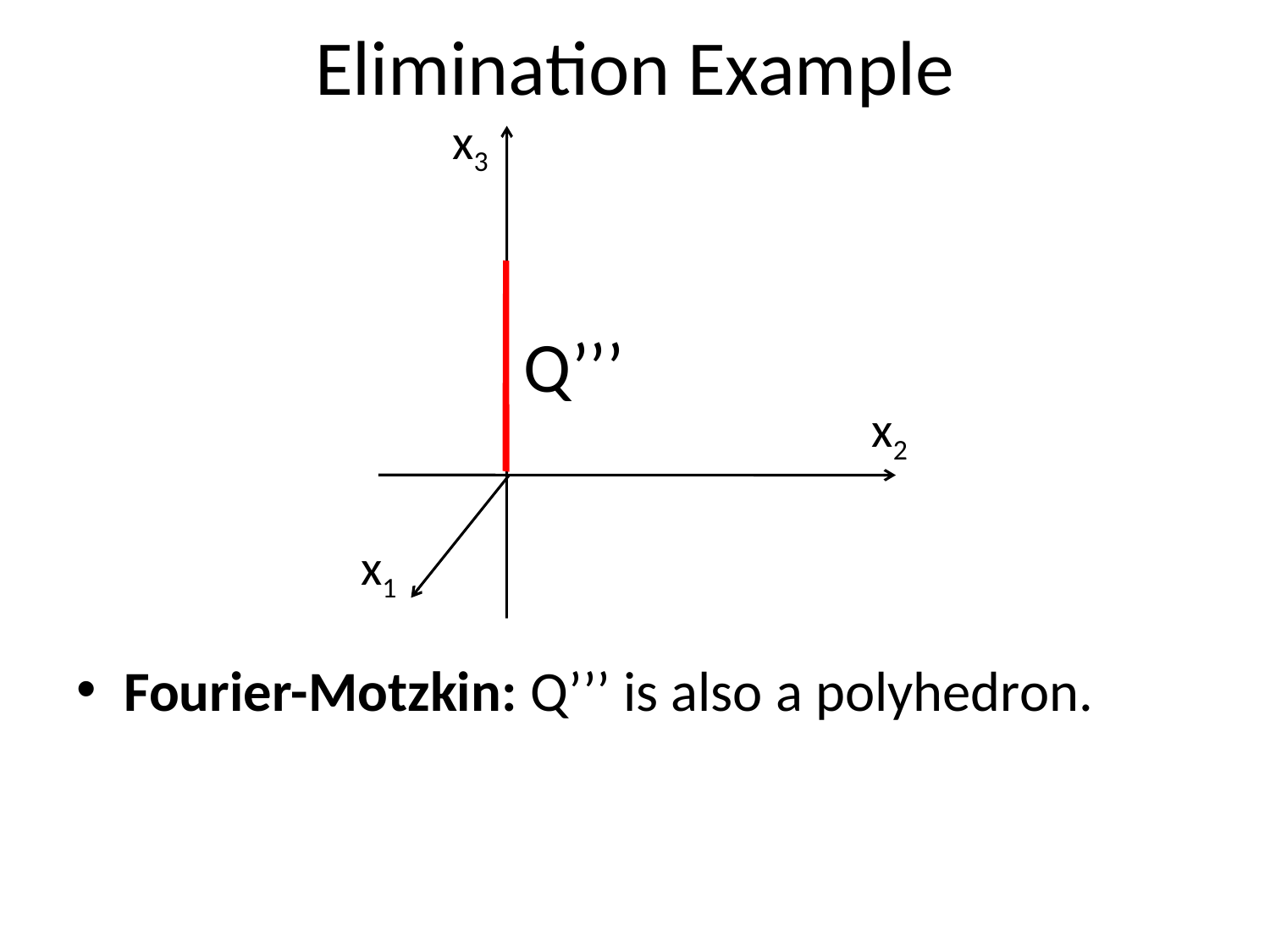

# Elimination Example
x3
Q’’’

x2
x1
Fourier-Motzkin: Q’’’ is also a polyhedron.